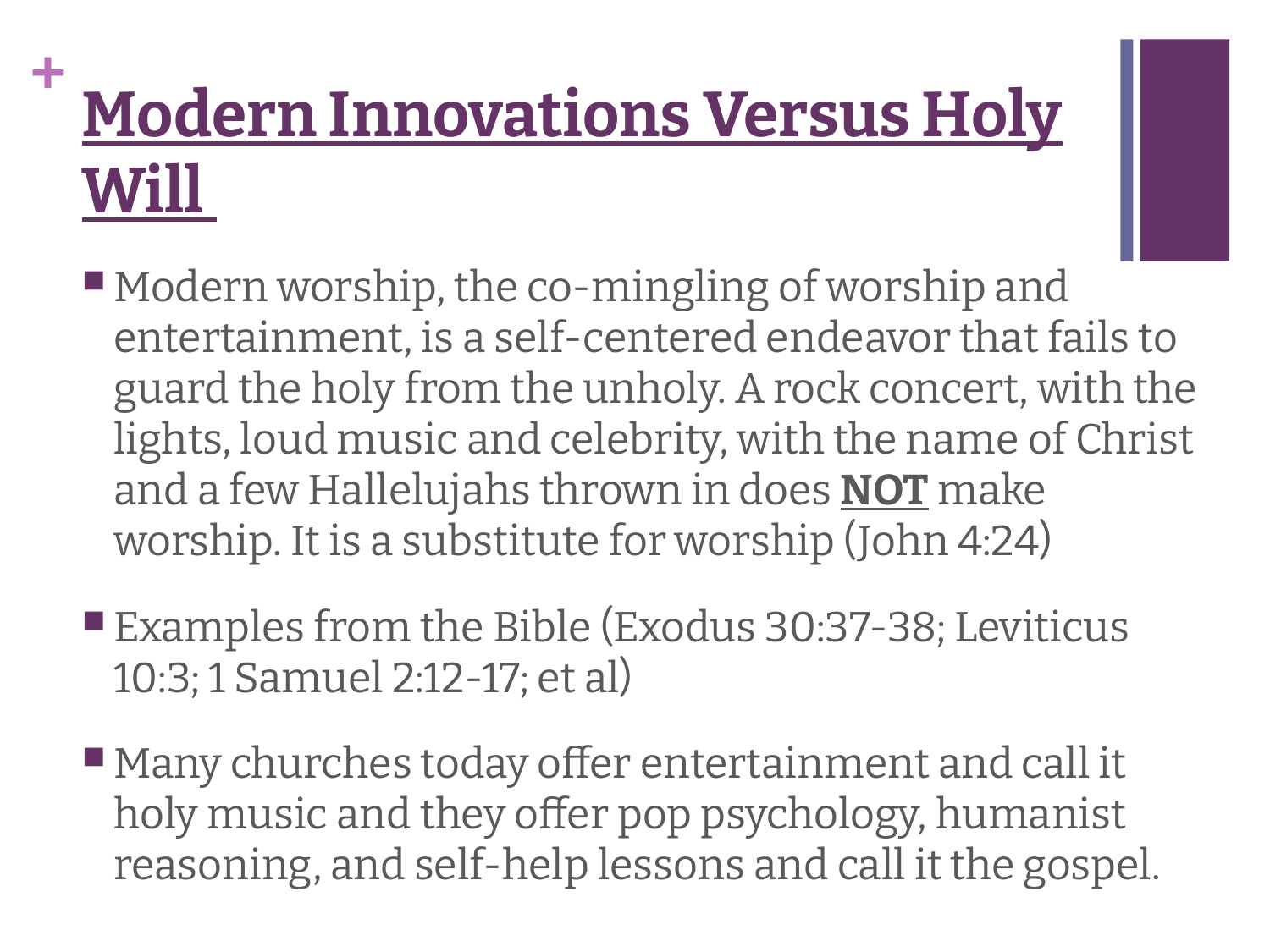

# Modern Innovations Versus Holy Will
Modern worship, the co-mingling of worship and entertainment, is a self-centered endeavor that fails to guard the holy from the unholy. A rock concert, with the lights, loud music and celebrity, with the name of Christ and a few Hallelujahs thrown in does NOT make worship. It is a substitute for worship (John 4:24)
Examples from the Bible (Exodus 30:37-38; Leviticus 10:3; 1 Samuel 2:12-17; et al)
Many churches today offer entertainment and call it holy music and they offer pop psychology, humanist reasoning, and self-help lessons and call it the gospel.